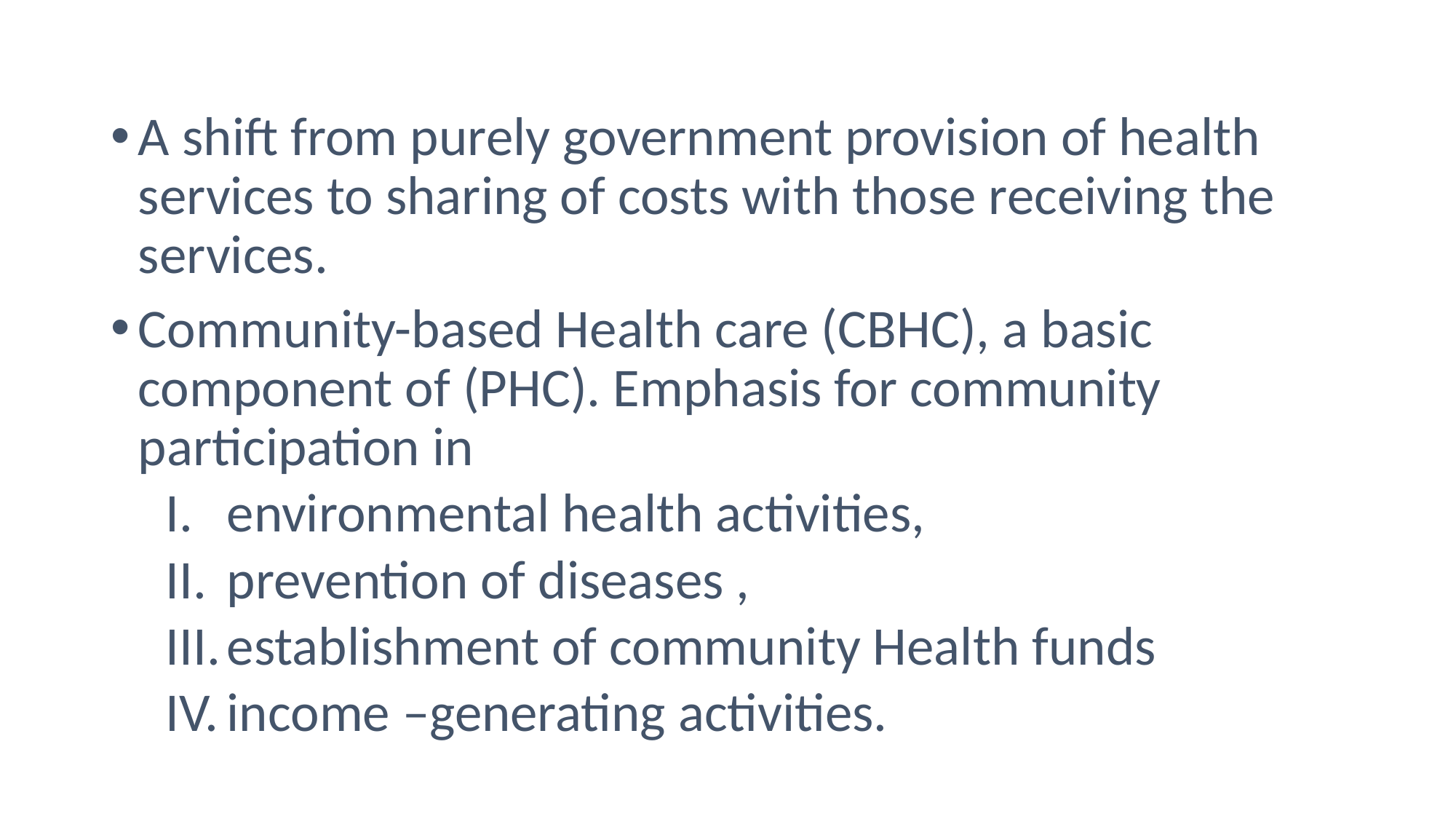

A shift from purely government provision of health services to sharing of costs with those receiving the services.
Community-based Health care (CBHC), a basic component of (PHC). Emphasis for community participation in
environmental health activities,
prevention of diseases ,
establishment of community Health funds
income –generating activities.